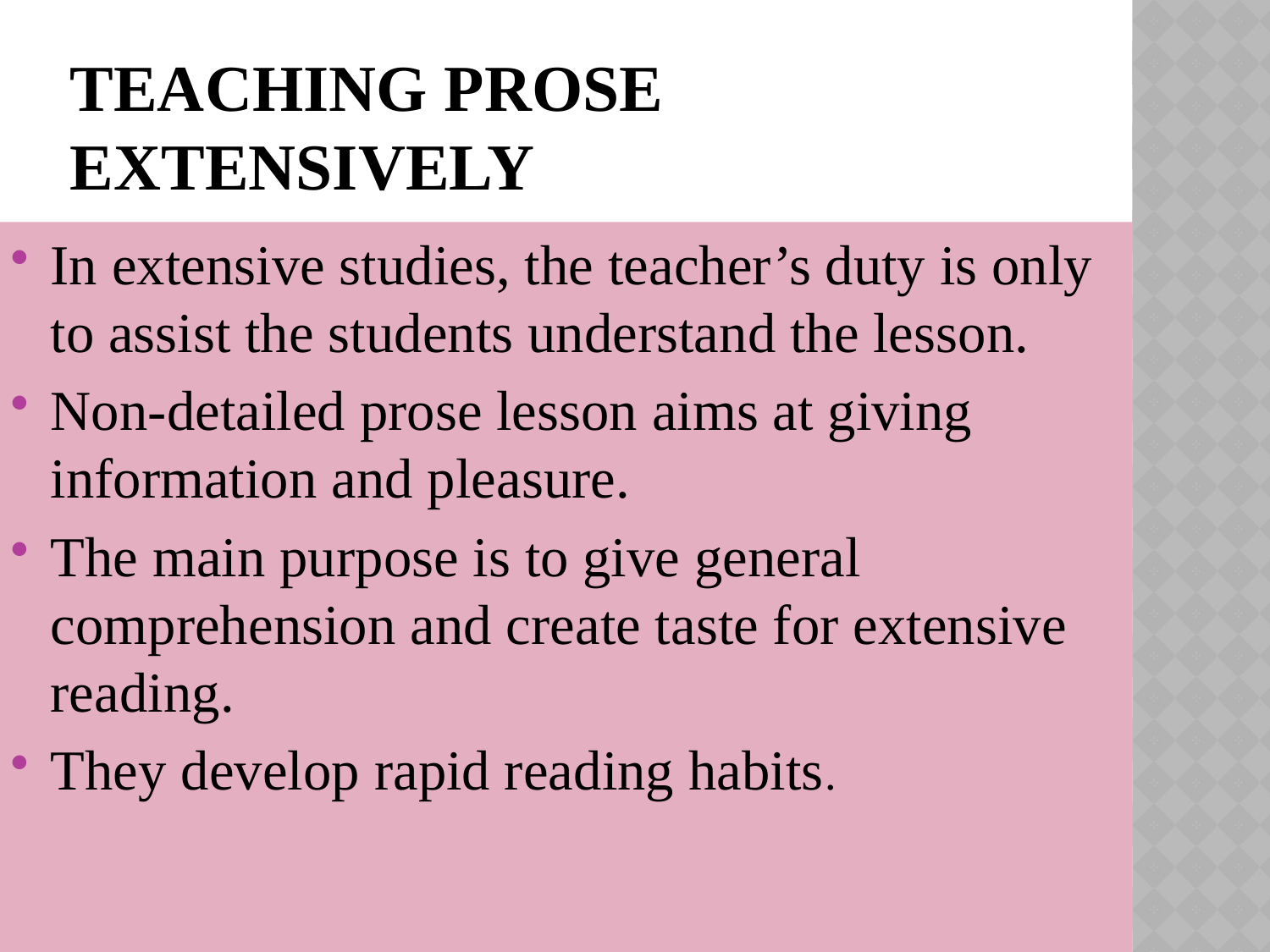

# TEACHING PROSE EXTENSIVELY
In extensive studies, the teacher’s duty is only to assist the students understand the lesson.
Non-detailed prose lesson aims at giving information and pleasure.
The main purpose is to give general comprehension and create taste for extensive reading.
They develop rapid reading habits.